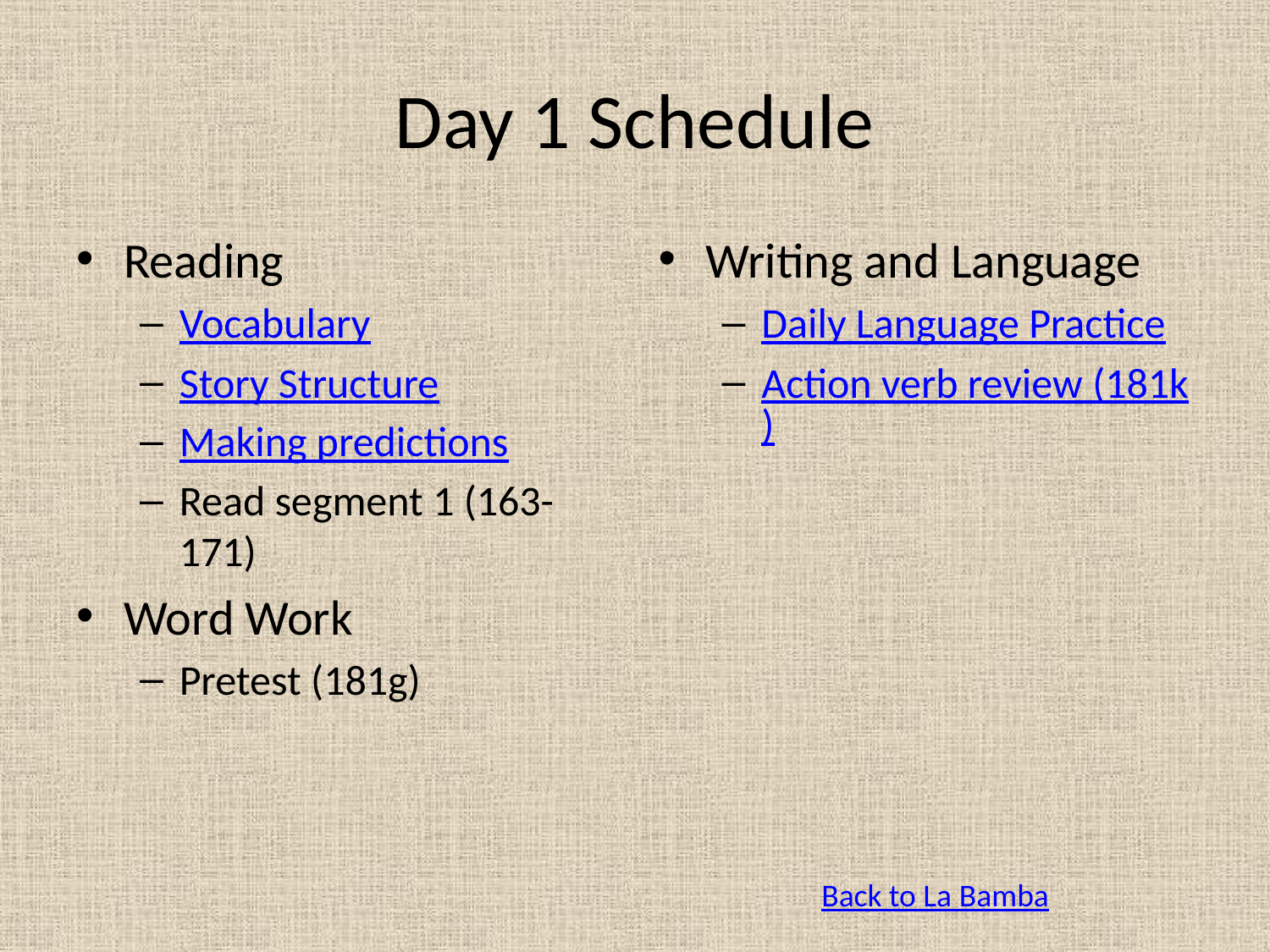

# Day 1 Schedule
Reading
Vocabulary
Story Structure
Making predictions
Read segment 1 (163-171)
Word Work
Pretest (181g)
Writing and Language
Daily Language Practice
Action verb review (181k)
Back to La Bamba